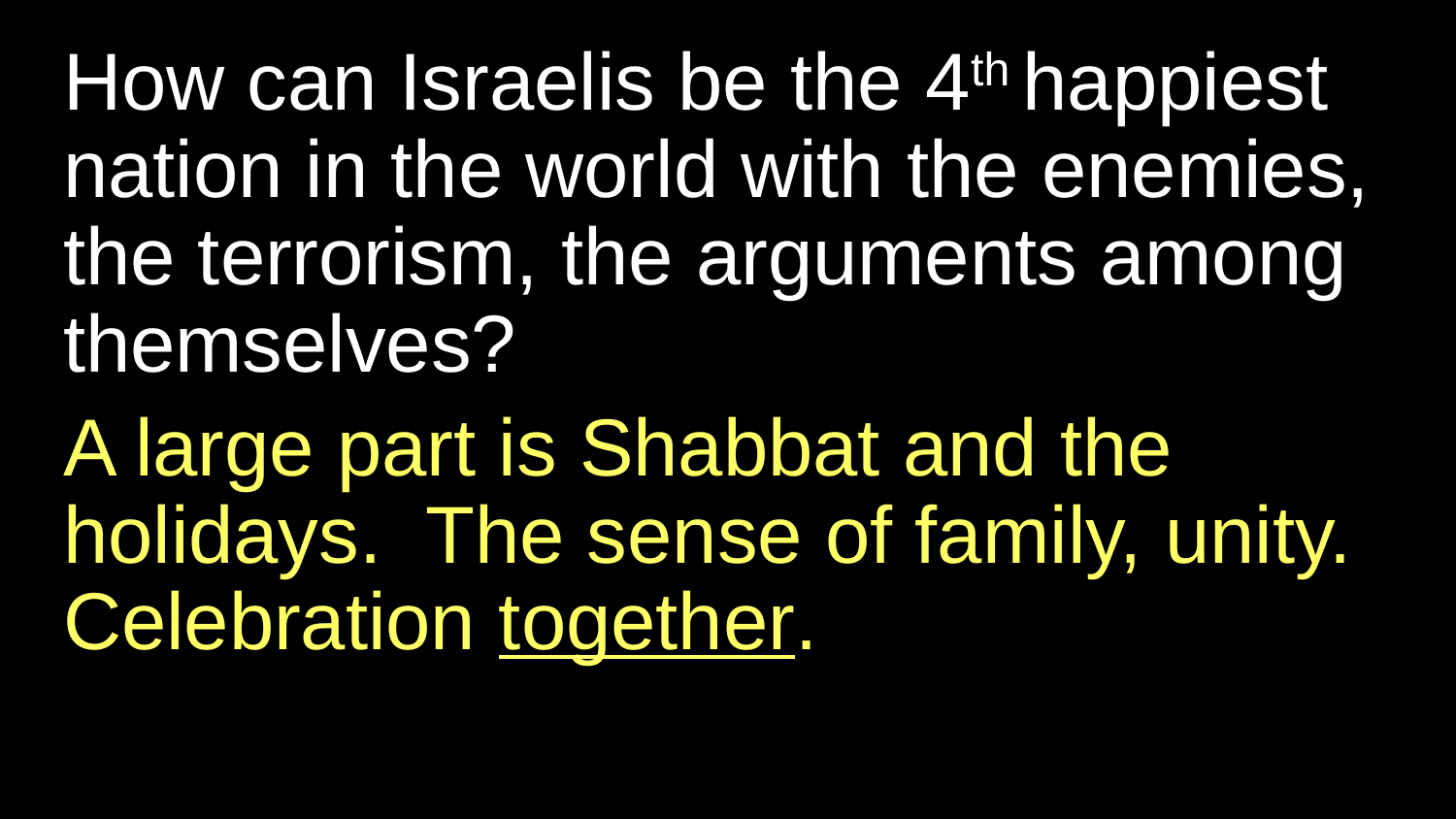

How can Israelis be the 4th happiest nation in the world with the enemies, the terrorism, the arguments among themselves?
A large part is Shabbat and the holidays.  The sense of family, unity.  Celebration together.